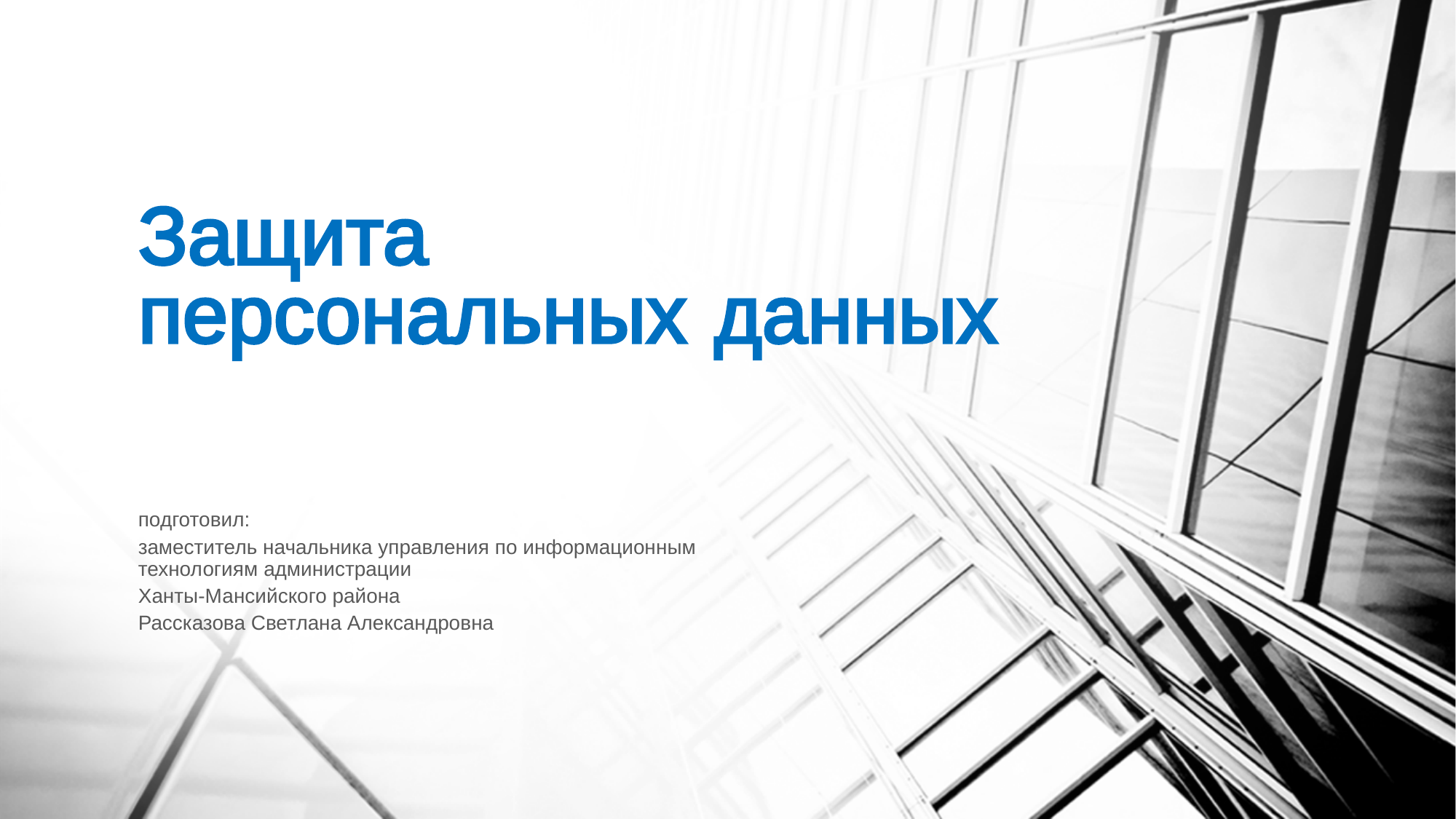

# Защита персональных данных
подготовил:
заместитель начальника управления по информационным технологиям администрации
Ханты-Мансийского района
Рассказова Светлана Александровна